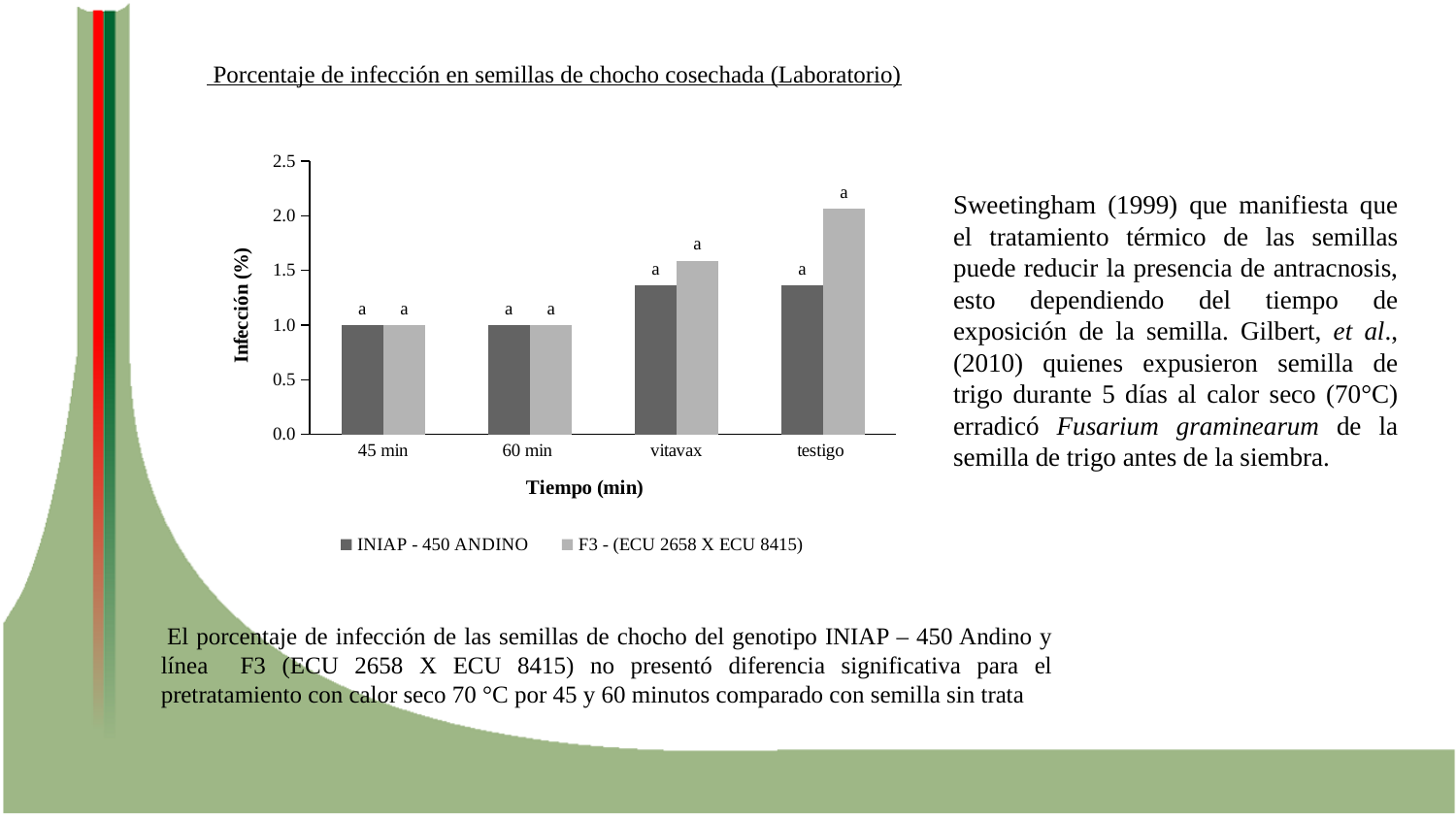

Porcentaje de infección en semillas de chocho cosechada (Laboratorio)

### Chart

| Category | INIAP - 450 ANDINO  | F3 - (ECU 2658 X ECU 8415) |
|---|---|---|
| 45 min | 1.0 | 1.0 |
| 60 min  | 1.0 | 1.0 |
| vitavax | 1.3605553331553777 | 1.589624873657564 |
| testigo  | 1.3605553331553777 | 2.0677244681020546 |
Sweetingham (1999) que manifiesta que el tratamiento térmico de las semillas puede reducir la presencia de antracnosis, esto dependiendo del tiempo de exposición de la semilla. Gilbert, et al., (2010) quienes expusieron semilla de trigo durante 5 días al calor seco (70°C) erradicó Fusarium graminearum de la semilla de trigo antes de la siembra.
 El porcentaje de infección de las semillas de chocho del genotipo INIAP – 450 Andino y línea  F3 (ECU 2658 X ECU 8415) no presentó diferencia significativa para el pretratamiento con calor seco 70 °C por 45 y 60 minutos comparado con semilla sin trata